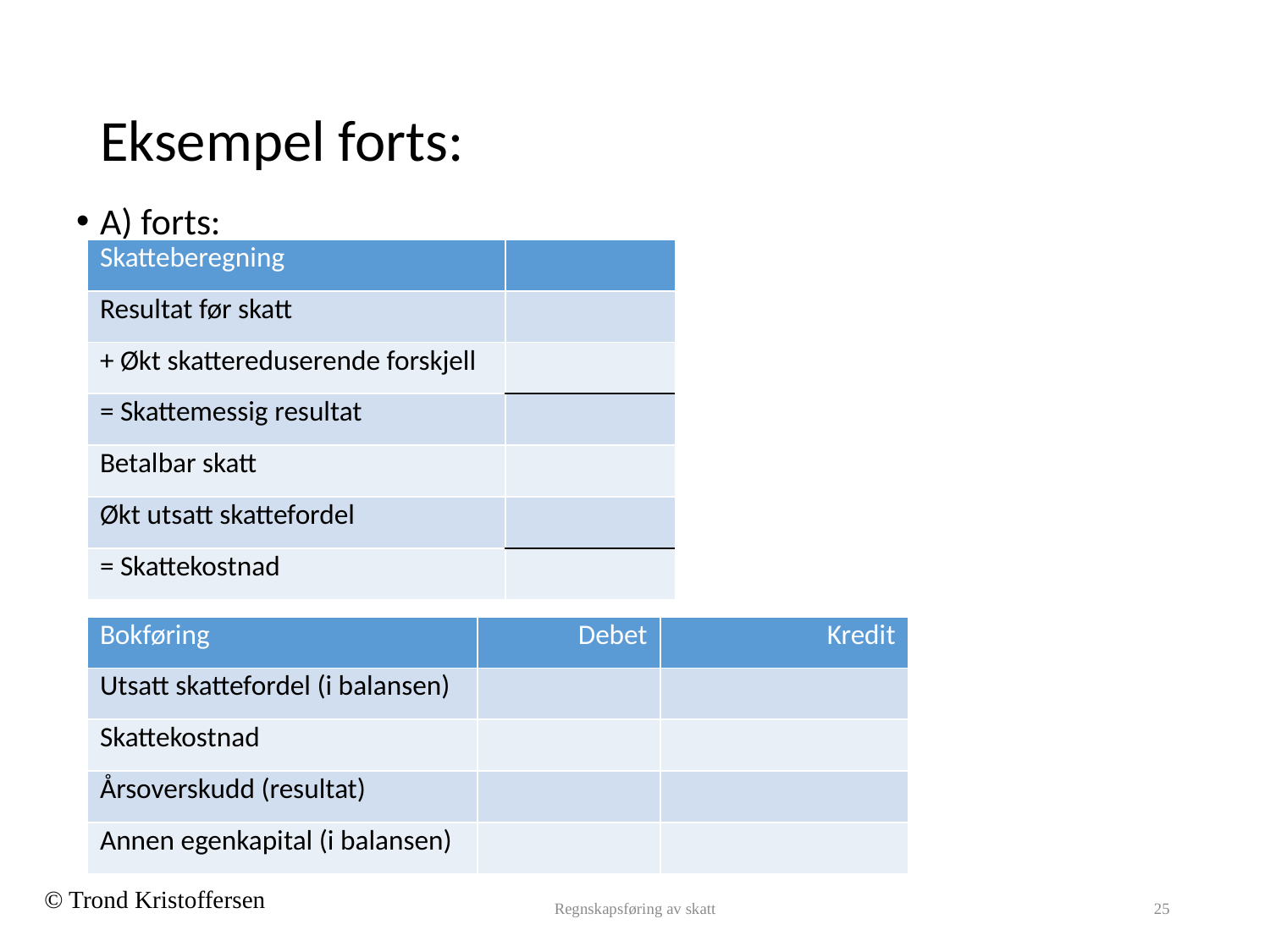

# Eksempel forts:
A) forts:
| Skatteberegning |  |  |
| --- | --- | --- |
| Resultat før skatt |  |  |
| + Økt skattereduserende forskjell |  |  |
| = Skattemessig resultat |  |  |
| Betalbar skatt |  |  |
| Økt utsatt skattefordel |  |  |
| = Skattekostnad |  |  |
| Bokføring | Debet | Kredit |
| --- | --- | --- |
| Utsatt skattefordel (i balansen) |  |  |
| Skattekostnad |  |  |
| Årsoverskudd (resultat) |  |  |
| Annen egenkapital (i balansen) |  |  |
Regnskapsføring av skatt
25